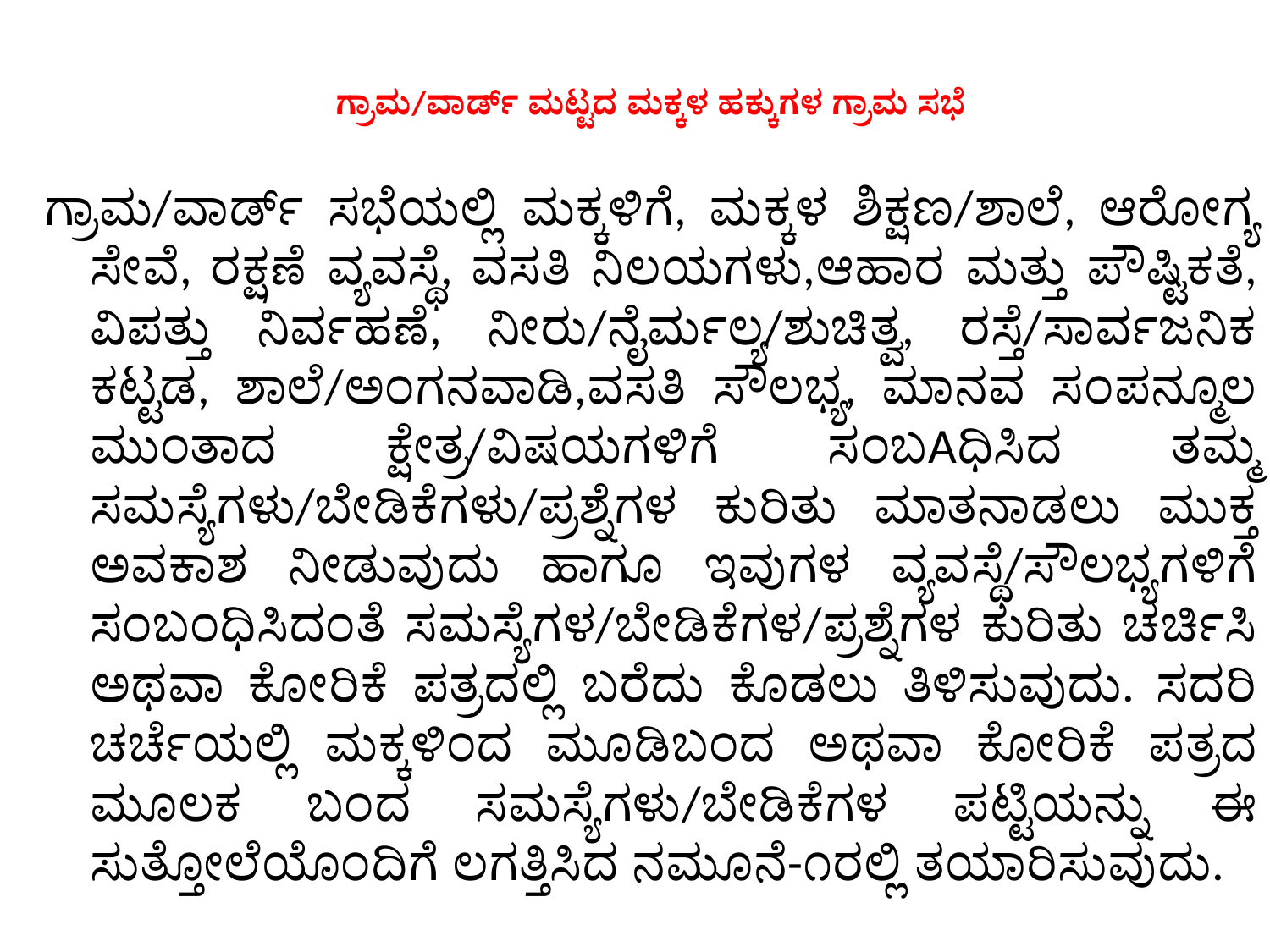

# ಗ್ರಾಮ/ವಾರ್ಡ್ ಮಟ್ಟದ ಮಕ್ಕಳ ಹಕ್ಕುಗಳ ಗ್ರಾಮ ಸಭೆ
ಗ್ರಾಮ/ವಾರ್ಡ್ ಸಭೆಯಲ್ಲಿ ಮಕ್ಕಳಿಗೆ, ಮಕ್ಕಳ ಶಿಕ್ಷಣ/ಶಾಲೆ, ಆರೋಗ್ಯ ಸೇವೆ, ರಕ್ಷಣೆ ವ್ಯವಸ್ಥೆ, ವಸತಿ ನಿಲಯಗಳು,ಆಹಾರ ಮತ್ತು ಪೌಷ್ಟಿಕತೆ, ವಿಪತ್ತು ನಿರ್ವಹಣೆ, ನೀರು/ನೈರ್ಮಲ್ಯ/ಶುಚಿತ್ವ, ರಸ್ತೆ/ಸಾರ್ವಜನಿಕ ಕಟ್ಟಡ, ಶಾಲೆ/ಅಂಗನವಾಡಿ,ವಸತಿ ಸೌಲಭ್ಯ, ಮಾನವ ಸಂಪನ್ಮೂಲ ಮುಂತಾದ ಕ್ಷೇತ್ರ/ವಿಷಯಗಳಿಗೆ ಸಂಬAಧಿಸಿದ ತಮ್ಮ ಸಮಸ್ಯೆಗಳು/ಬೇಡಿಕೆಗಳು/ಪ್ರಶ್ನೆಗಳ ಕುರಿತು ಮಾತನಾಡಲು ಮುಕ್ತ ಅವಕಾಶ ನೀಡುವುದು ಹಾಗೂ ಇವುಗಳ ವ್ಯವಸ್ಥೆ/ಸೌಲಭ್ಯಗಳಿಗೆ ಸಂಬಂಧಿಸಿದಂತೆ ಸಮಸ್ಯೆಗಳ/ಬೇಡಿಕೆಗಳ/ಪ್ರಶ್ನೆಗಳ ಕುರಿತು ಚರ್ಚಿಸಿ ಅಥವಾ ಕೋರಿಕೆ ಪತ್ರದಲ್ಲಿ ಬರೆದು ಕೊಡಲು ತಿಳಿಸುವುದು. ಸದರಿ ಚರ್ಚೆಯಲ್ಲಿ ಮಕ್ಕಳಿಂದ ಮೂಡಿಬಂದ ಅಥವಾ ಕೋರಿಕೆ ಪತ್ರದ ಮೂಲಕ ಬಂದ ಸಮಸ್ಯೆಗಳು/ಬೇಡಿಕೆಗಳ ಪಟ್ಟಿಯನ್ನು ಈ ಸುತ್ತೋಲೆಯೊಂದಿಗೆ ಲಗತ್ತಿಸಿದ ನಮೂನೆ-೧ರಲ್ಲಿ ತಯಾರಿಸುವುದು.